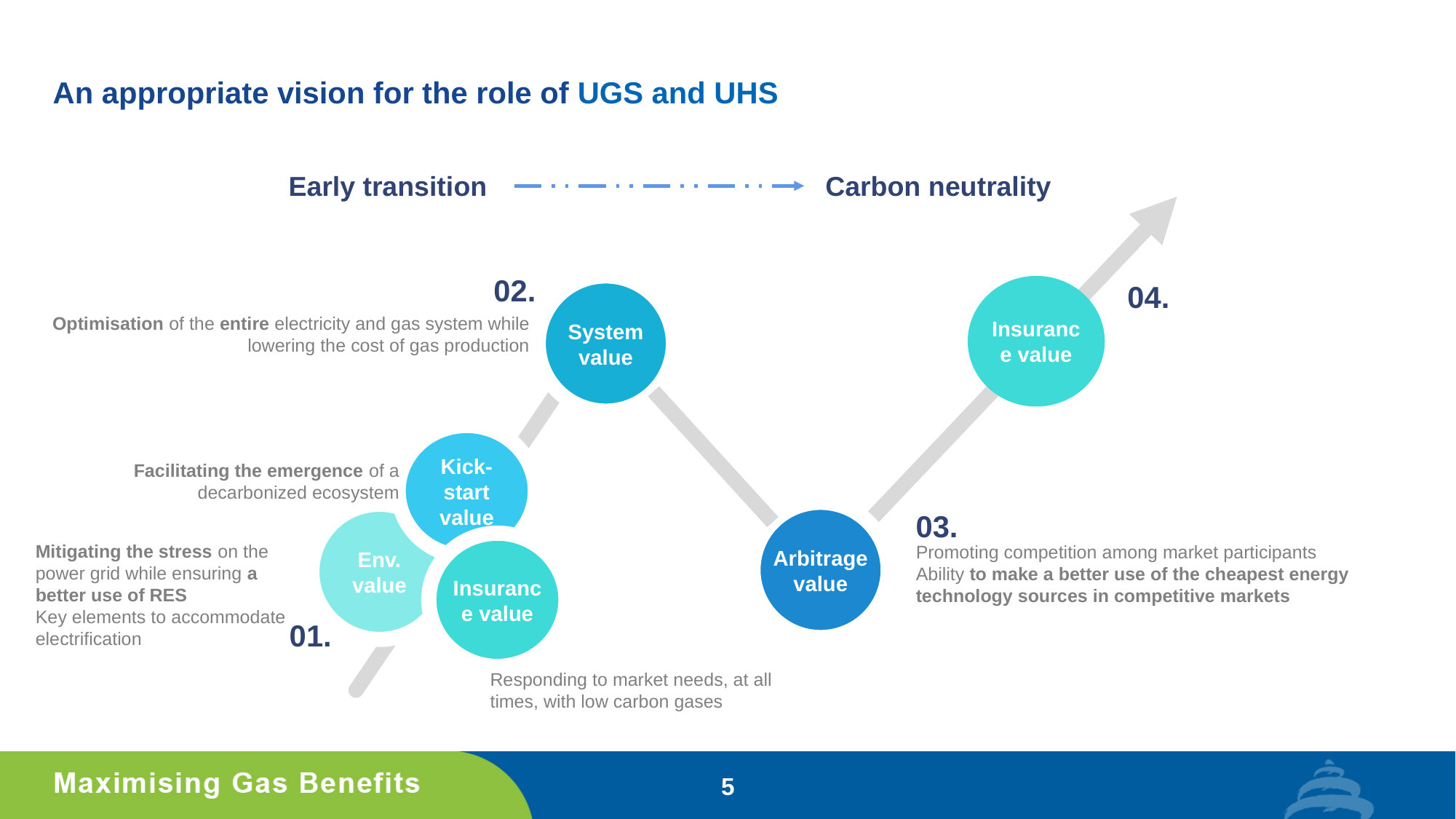

# An appropriate vision for the role of UGS and UHS
Early transition
Carbon neutrality

02.
System value
Insurance value
04.
Optimisation of the entire electricity and gas system while lowering the cost of gas production
Kick-start value
Facilitating the emergence of a decarbonized ecosystem
Arbitrage value
Env. value
03.
Insurance value
Mitigating the stress on the power grid while ensuring a better use of RES
Key elements to accommodate electrification
Promoting competition among market participants
Ability to make a better use of the cheapest energy technology sources in competitive markets
01.
Responding to market needs, at all times, with low carbon gases
5